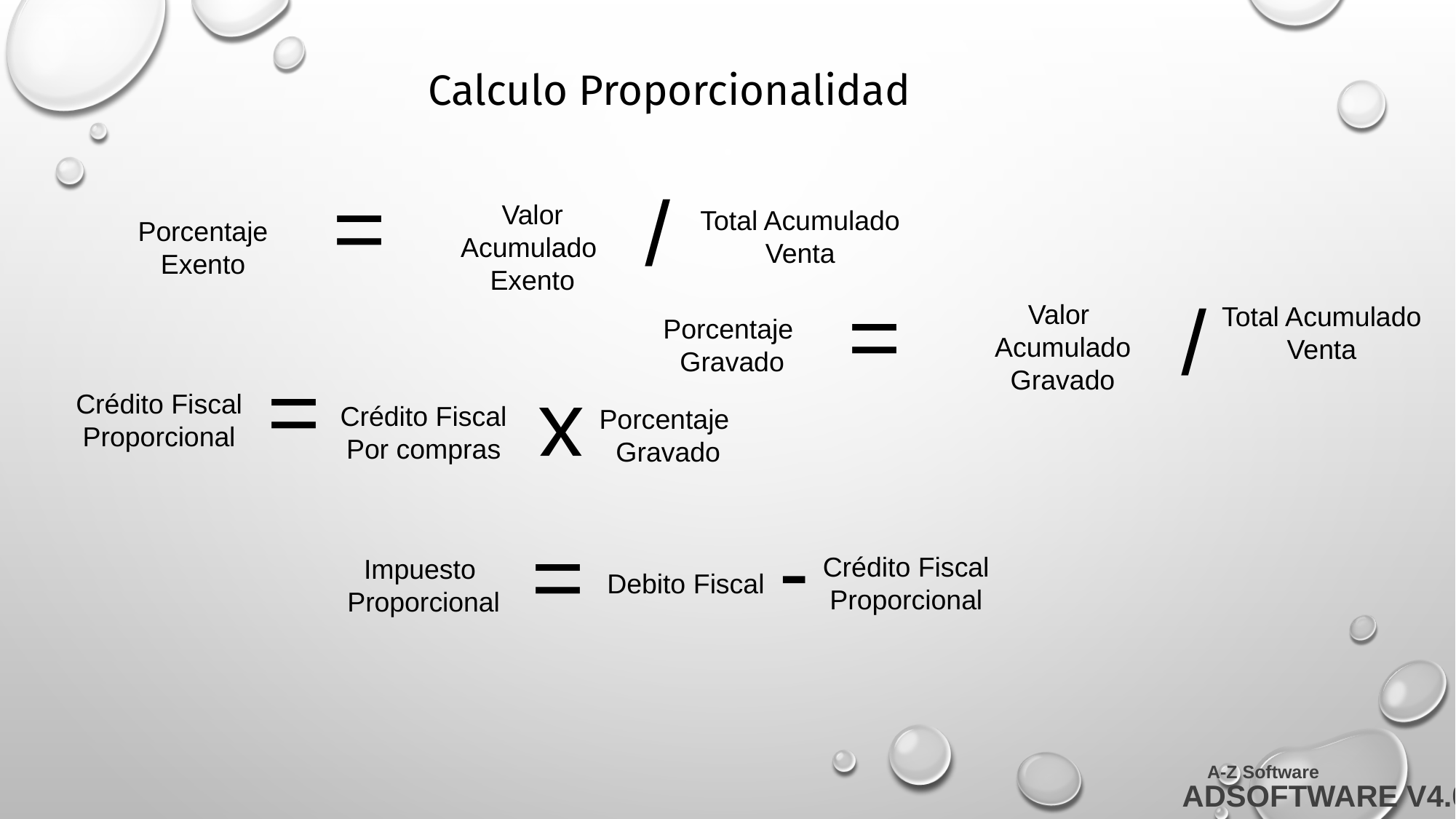

Calculo Proporcionalidad
=
/
Valor
Acumulado
Exento
Total Acumulado
Venta
Porcentaje
Exento
=
/
Valor
Acumulado
Gravado
Total Acumulado
Venta
Porcentaje
Gravado
=
Crédito Fiscal
Proporcional
x
Crédito Fiscal
Por compras
Porcentaje
Gravado
=
-
Crédito Fiscal
Proporcional
Impuesto
Proporcional
Debito Fiscal
A-Z Software
ADSOFTWARE V4.0